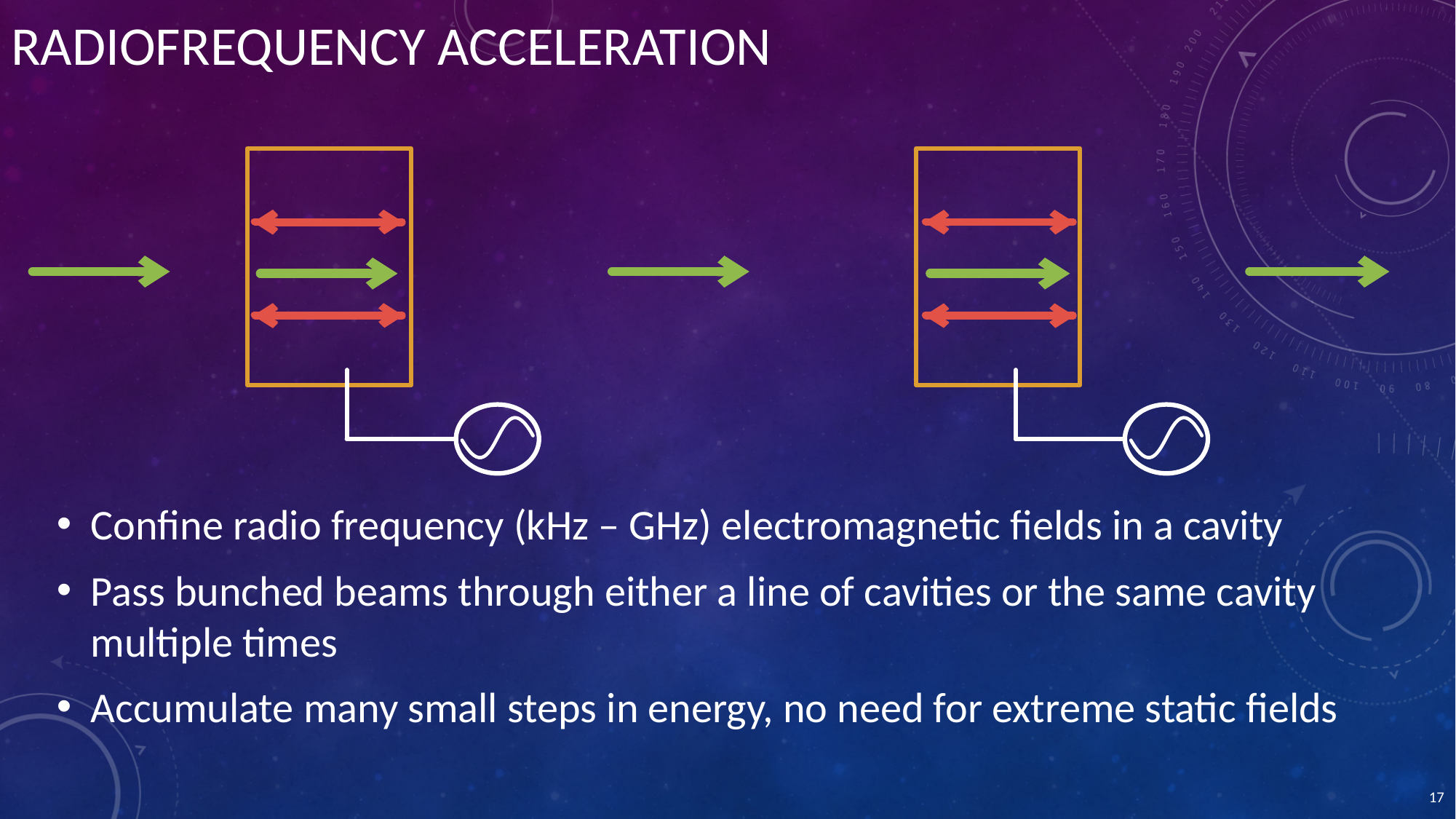

# Radiofrequency Acceleration

Confine radio frequency (kHz – GHz) electromagnetic fields in a cavity
Pass bunched beams through either a line of cavities or the same cavity multiple times
Accumulate many small steps in energy, no need for extreme static fields
17